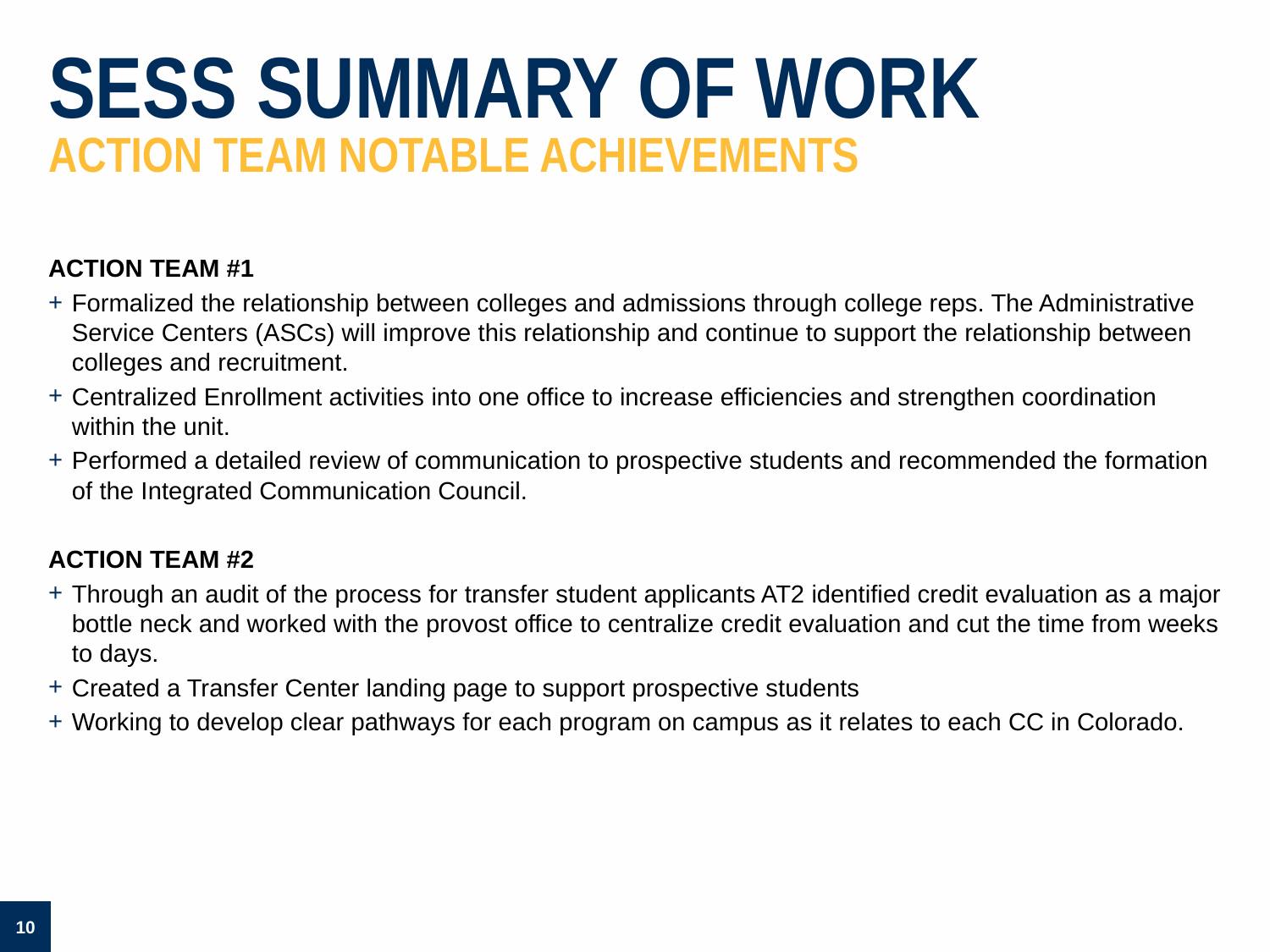

# SESS SUMMARY OF WORK action TEAM notable achievements
ACTION TEAM #1
Formalized the relationship between colleges and admissions through college reps. The Administrative Service Centers (ASCs) will improve this relationship and continue to support the relationship between colleges and recruitment.
Centralized Enrollment activities into one office to increase efficiencies and strengthen coordination within the unit.
Performed a detailed review of communication to prospective students and recommended the formation of the Integrated Communication Council.

ACTION TEAM #2
Through an audit of the process for transfer student applicants AT2 identified credit evaluation as a major bottle neck and worked with the provost office to centralize credit evaluation and cut the time from weeks to days.
Created a Transfer Center landing page to support prospective students
Working to develop clear pathways for each program on campus as it relates to each CC in Colorado.

10